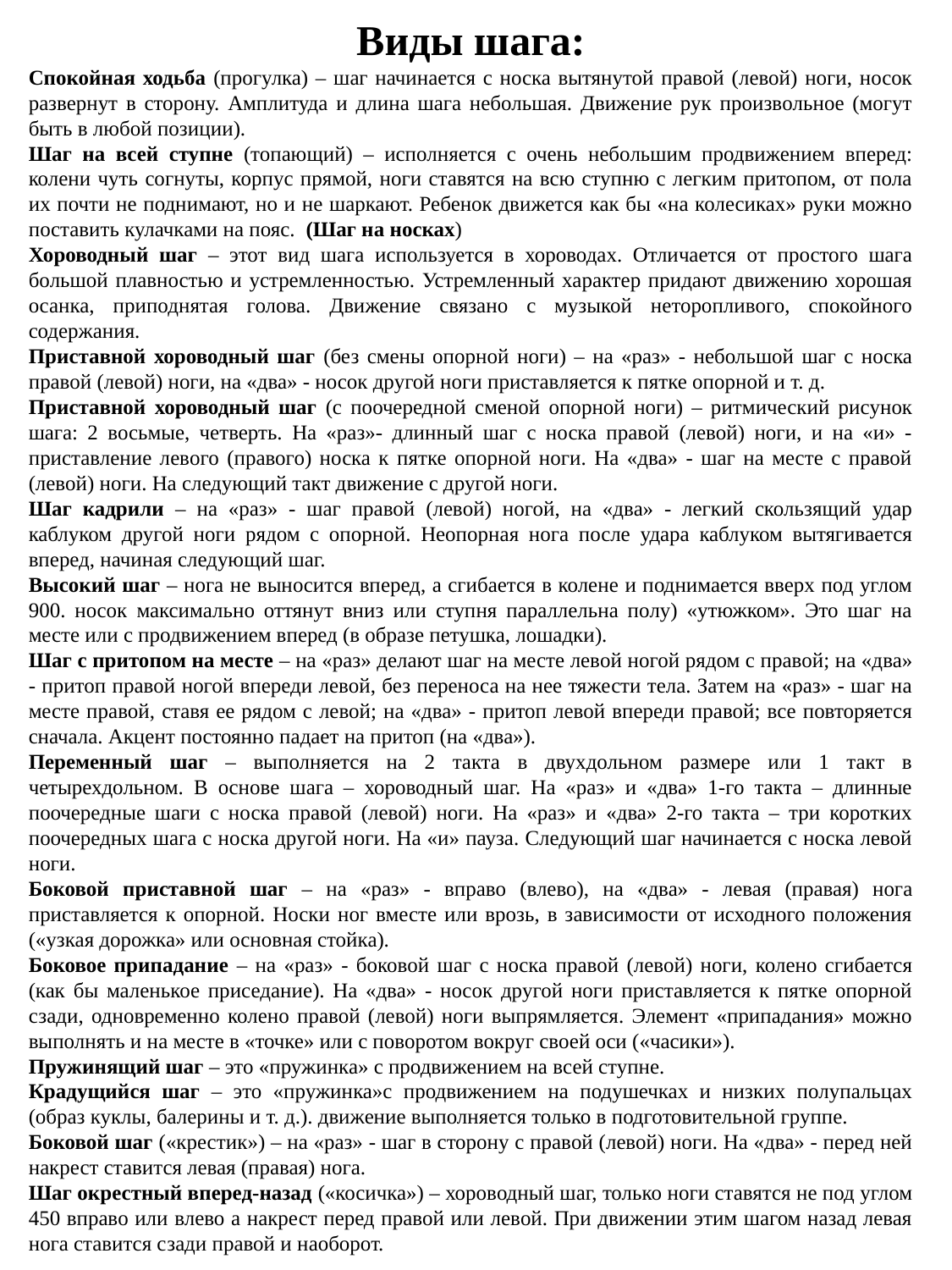

Виды шага:
Спокойная ходьба (прогулка) – шаг начинается с носка вытянутой правой (левой) ноги, носок развернут в сторону. Амплитуда и длина шага небольшая. Движение рук произвольное (могут быть в любой позиции).
Шаг на всей ступне (топающий) – исполняется с очень небольшим продвижением вперед: колени чуть согнуты, корпус прямой, ноги ставятся на всю ступню с легким притопом, от пола их почти не поднимают, но и не шаркают. Ребенок движется как бы «на колесиках» руки можно поставить кулачками на пояс.  (Шаг на носках)
Хороводный шаг – этот вид шага используется в хороводах. Отличается от простого шага большой плавностью и устремленностью. Устремленный характер придают движению хорошая осанка, приподнятая голова. Движение связано с музыкой неторопливого, спокойного содержания.
Приставной хороводный шаг (без смены опорной ноги) – на «раз» - небольшой шаг с носка правой (левой) ноги, на «два» - носок другой ноги приставляется к пятке опорной и т. д.
Приставной хороводный шаг (с поочередной сменой опорной ноги) – ритмический рисунок шага: 2 восьмые, четверть. На «раз»- длинный шаг с носка правой (левой) ноги, и на «и» - приставление левого (правого) носка к пятке опорной ноги. На «два» - шаг на месте с правой (левой) ноги. На следующий такт движение с другой ноги.
Шаг кадрили – на «раз» - шаг правой (левой) ногой, на «два» - легкий скользящий удар каблуком другой ноги рядом с опорной. Неопорная нога после удара каблуком вытягивается вперед, начиная следующий шаг.
Высокий шаг – нога не выносится вперед, а сгибается в колене и поднимается вверх под углом 900. носок максимально оттянут вниз или ступня параллельна полу) «утюжком». Это шаг на месте или с продвижением вперед (в образе петушка, лошадки).
Шаг с притопом на месте – на «раз» делают шаг на месте левой ногой рядом с правой; на «два» - притоп правой ногой впереди левой, без переноса на нее тяжести тела. Затем на «раз» - шаг на месте правой, ставя ее рядом с левой; на «два» - притоп левой впереди правой; все повторяется сначала. Акцент постоянно падает на притоп (на «два»).
Переменный шаг – выполняется на 2 такта в двухдольном размере или 1 такт в четырехдольном. В основе шага – хороводный шаг. На «раз» и «два» 1-го такта – длинные поочередные шаги с носка правой (левой) ноги. На «раз» и «два» 2-го такта – три коротких поочередных шага с носка другой ноги. На «и» пауза. Следующий шаг начинается с носка левой ноги.
Боковой приставной шаг – на «раз» - вправо (влево), на «два» - левая (правая) нога приставляется к опорной. Носки ног вместе или врозь, в зависимости от исходного положения («узкая дорожка» или основная стойка).
Боковое припадание – на «раз» - боковой шаг с носка правой (левой) ноги, колено сгибается (как бы маленькое приседание). На «два» - носок другой ноги приставляется к пятке опорной сзади, одновременно колено правой (левой) ноги выпрямляется. Элемент «припадания» можно выполнять и на месте в «точке» или с поворотом вокруг своей оси («часики»).
Пружинящий шаг – это «пружинка» с продвижением на всей ступне.
Крадущийся шаг – это «пружинка»с продвижением на подушечках и низких полупальцах (образ куклы, балерины и т. д.). движение выполняется только в подготовительной группе.
Боковой шаг («крестик») – на «раз» - шаг в сторону с правой (левой) ноги. На «два» - перед ней накрест ставится левая (правая) нога.
Шаг окрестный вперед-назад («косичка») – хороводный шаг, только ноги ставятся не под углом 450 вправо или влево а накрест перед правой или левой. При движении этим шагом назад левая нога ставится сзади правой и наоборот.